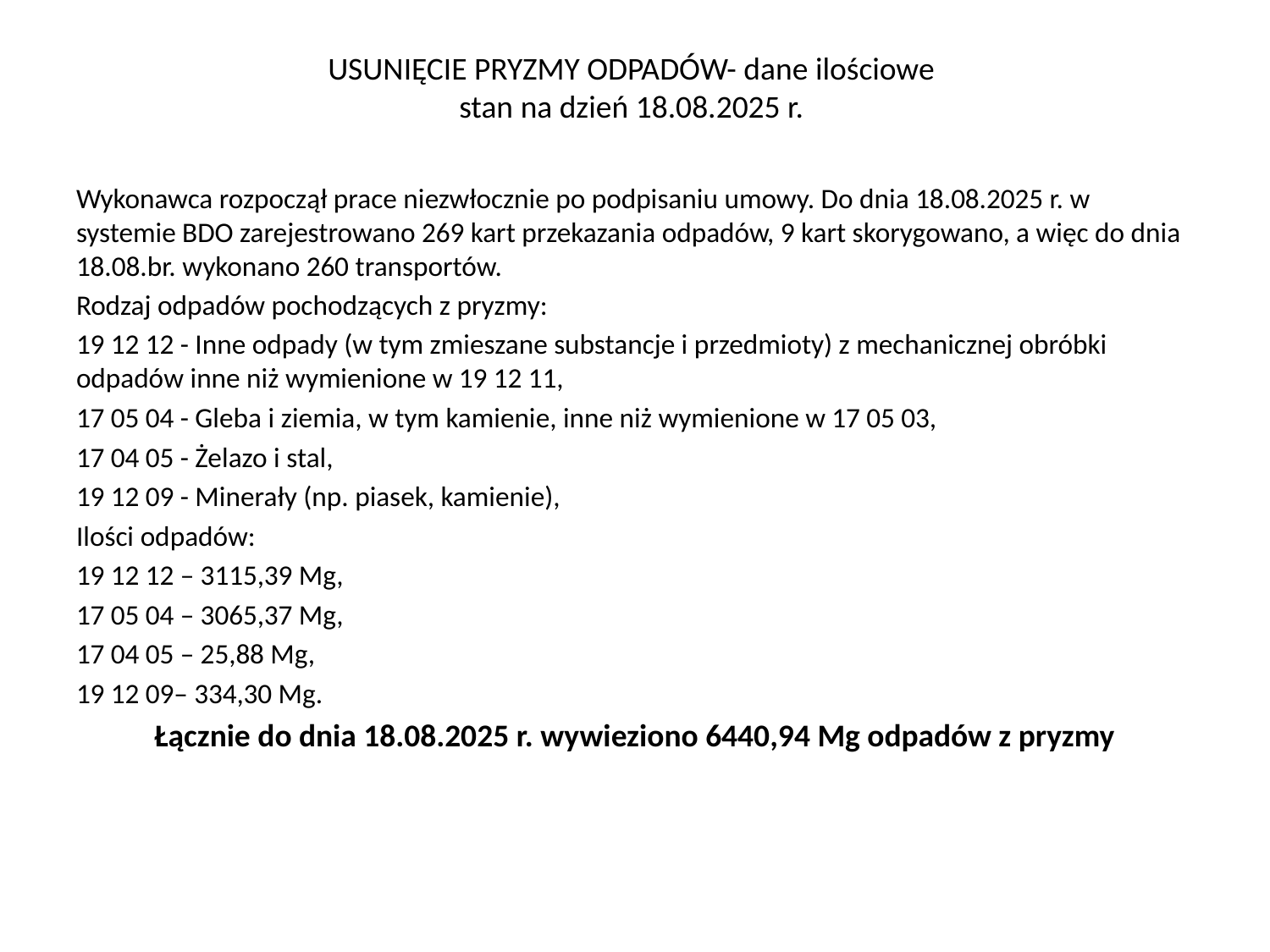

# USUNIĘCIE PRYZMY ODPADÓW- dane ilościowe stan na dzień 18.08.2025 r.
Wykonawca rozpoczął prace niezwłocznie po podpisaniu umowy. Do dnia 18.08.2025 r. w systemie BDO zarejestrowano 269 kart przekazania odpadów, 9 kart skorygowano, a więc do dnia 18.08.br. wykonano 260 transportów.
Rodzaj odpadów pochodzących z pryzmy:
19 12 12 - Inne odpady (w tym zmieszane substancje i przedmioty) z mechanicznej obróbki odpadów inne niż wymienione w 19 12 11,
17 05 04 - Gleba i ziemia, w tym kamienie, inne niż wymienione w 17 05 03,
17 04 05 - Żelazo i stal,
19 12 09 - Minerały (np. piasek, kamienie),
Ilości odpadów:
19 12 12 – 3115,39 Mg,
17 05 04 – 3065,37 Mg,
17 04 05 – 25,88 Mg,
19 12 09– 334,30 Mg.
Łącznie do dnia 18.08.2025 r. wywieziono 6440,94 Mg odpadów z pryzmy